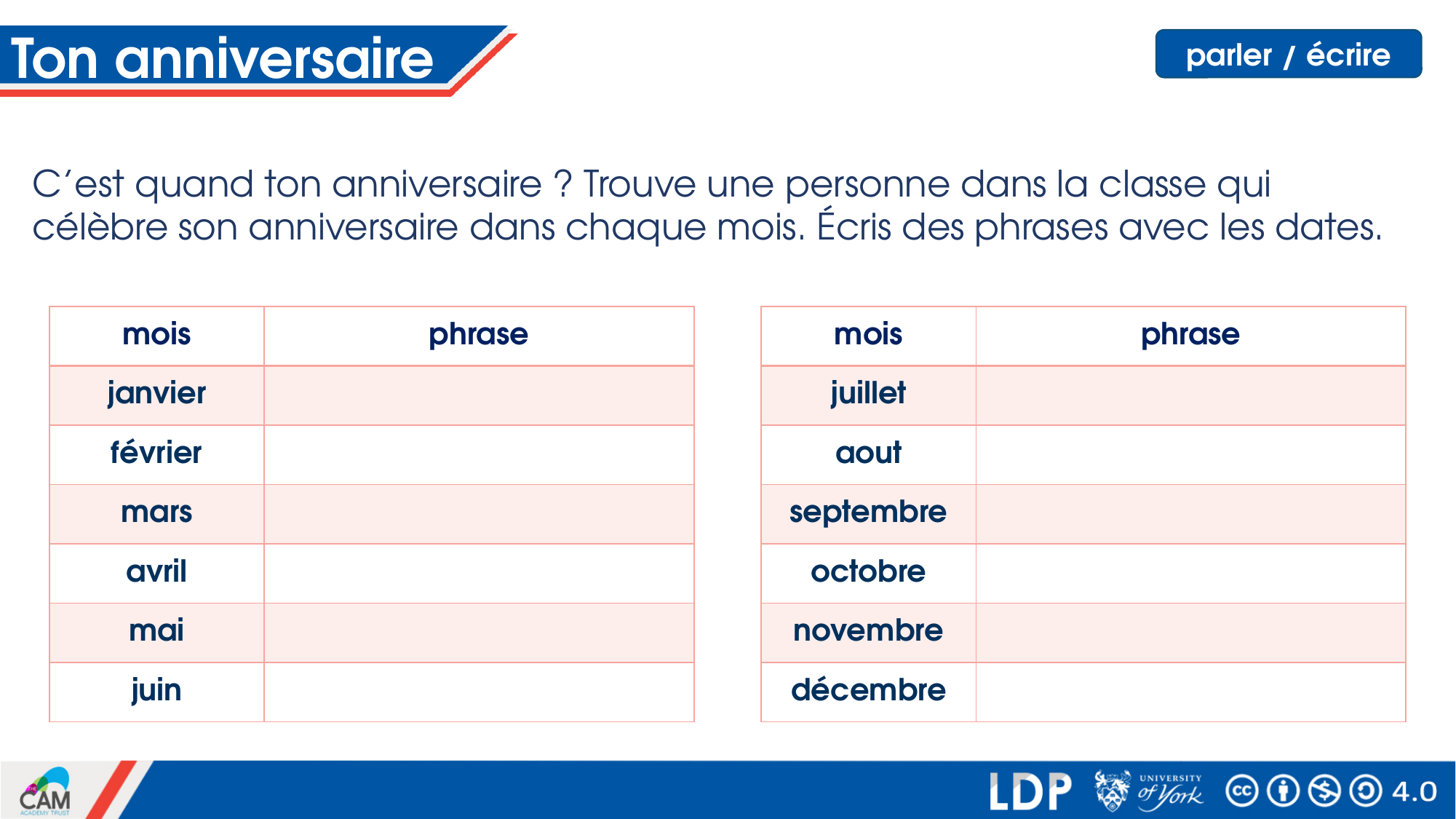

# Ton anniversaire
parler / écrire
C’est quand ton anniversaire ? Trouve une personne dans la classe qui célèbre son anniversaire dans chaque mois. Écris des phrases avec les dates.
| mois | phrase |
| --- | --- |
| juillet |  |
| aout |  |
| septembre |  |
| octobre |  |
| novembre |  |
| décembre |  |
| mois | phrase |
| --- | --- |
| janvier |  |
| février |  |
| mars |  |
| avril |  |
| mai |  |
| juin |  |